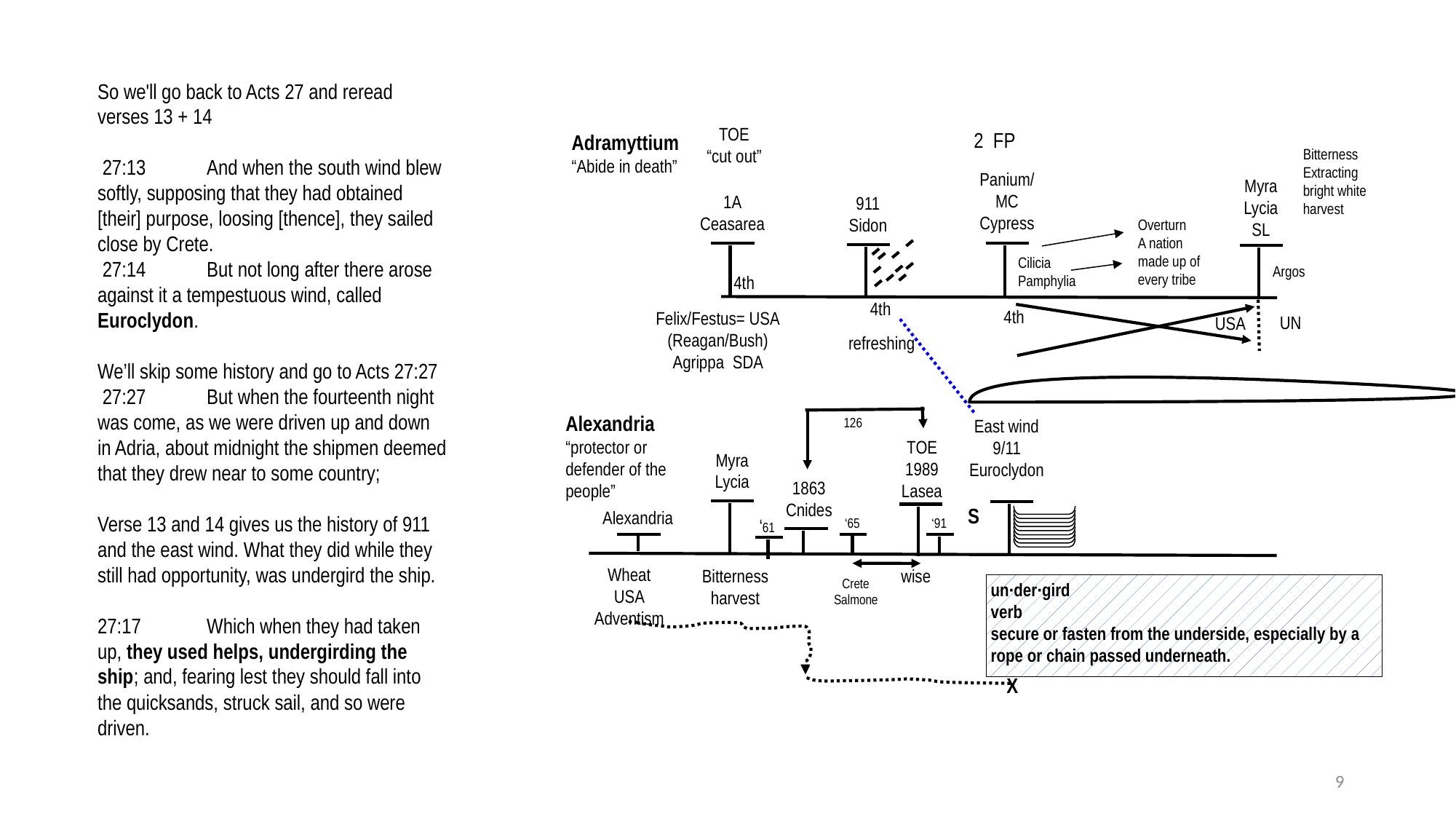

So we'll go back to Acts 27 and reread verses 13 + 14

 27:13	And when the south wind blew softly, supposing that they had obtained [their] purpose, loosing [thence], they sailed close by Crete.
 27:14	But not long after there arose against it a tempestuous wind, called Euroclydon.

We’ll skip some history and go to Acts 27:27
 27:27	But when the fourteenth night was come, as we were driven up and down in Adria, about midnight the shipmen deemed that they drew near to some country;

Verse 13 and 14 gives us the history of 911 and the east wind. What they did while they still had opportunity, was undergird the ship.

27:17	Which when they had taken up, they used helps, undergirding the ship; and, fearing lest they should fall into the quicksands, struck sail, and so were driven.

TOE
“cut out”
2  FP
Adramyttium
“Abide in death”
Bitterness
Extracting
bright white
harvest
Panium/
MC
Cypress
Myra
Lycia
SL
1A
Ceasarea
911
Sidon
Overturn
A nation made up of every tribe

Cilicia
Pamphylia
Argos

4th
4th
4th
Felix/Festus= USA
(Reagan/Bush)
Agrippa  SDA
UN
USA
refreshing

Alexandria
“protector or
defender of the people”
126
East wind
9/11
Euroclydon
TOE
1989
Lasea
Myra
Lycia
1863
Cnides

S
Alexandria
‘61
‘65
‘91
Wheat
USA
Adventism
Bitterness
harvest
wise

Crete
Salmone
un·der·gird
verb
secure or fasten from the underside, especially by a rope or chain passed underneath.

X

9